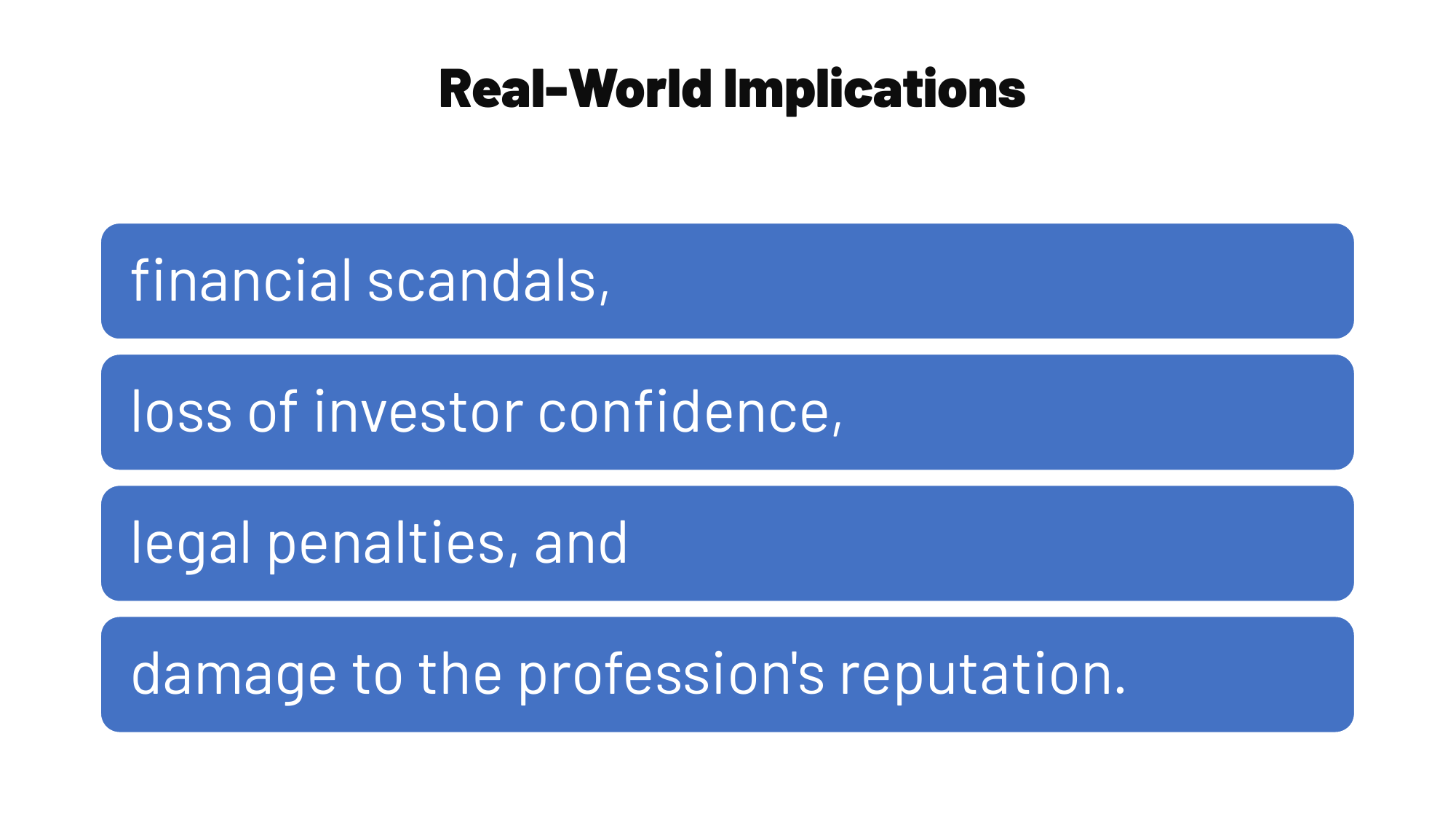

# Real-World Implications
financial scandals,
loss of investor confidence,
legal penalties, and
damage to the profession's reputation.